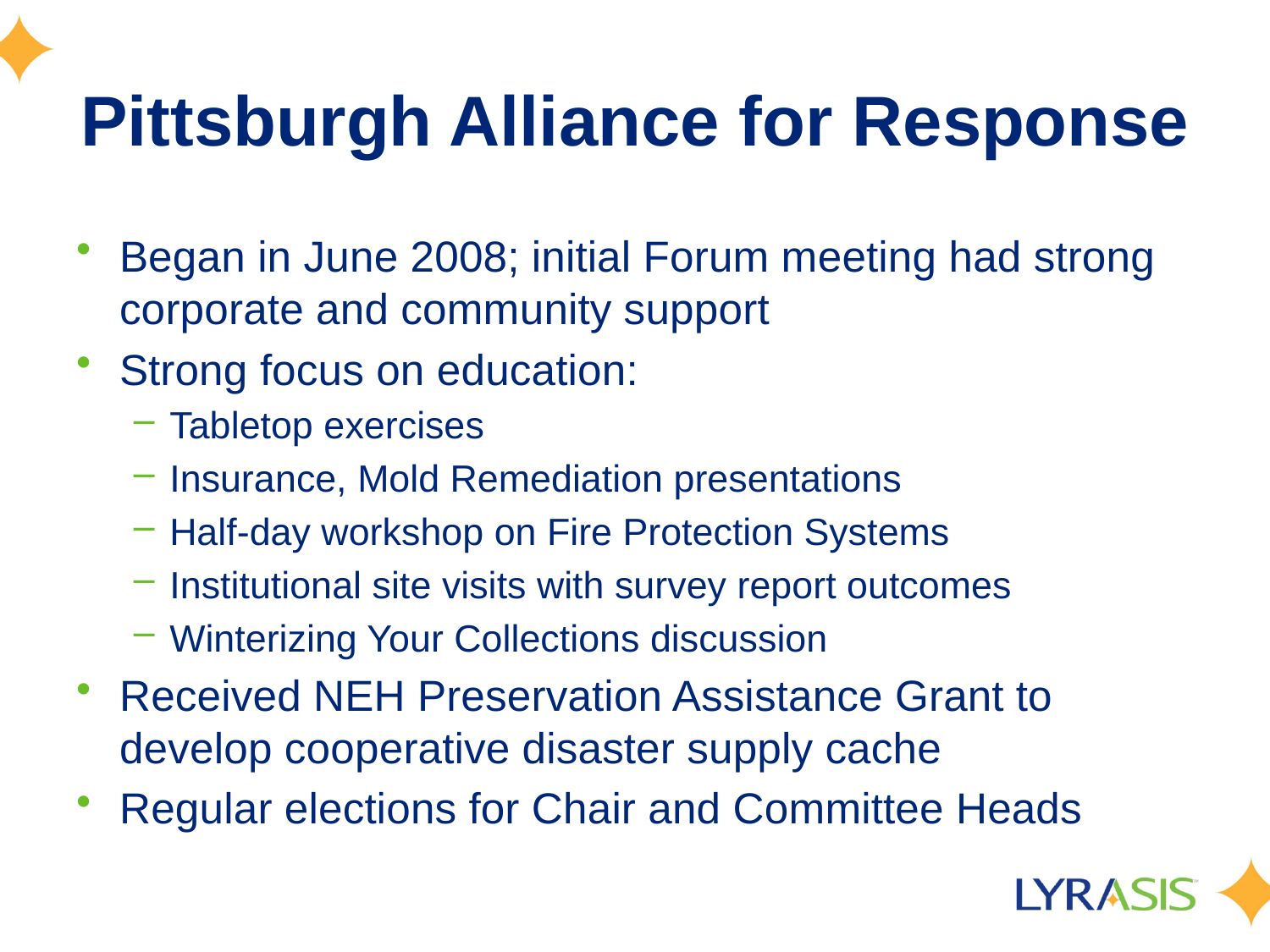

# Pittsburgh Alliance for Response
Began in June 2008; initial Forum meeting had strong corporate and community support
Strong focus on education:
Tabletop exercises
Insurance, Mold Remediation presentations
Half-day workshop on Fire Protection Systems
Institutional site visits with survey report outcomes
Winterizing Your Collections discussion
Received NEH Preservation Assistance Grant to develop cooperative disaster supply cache
Regular elections for Chair and Committee Heads